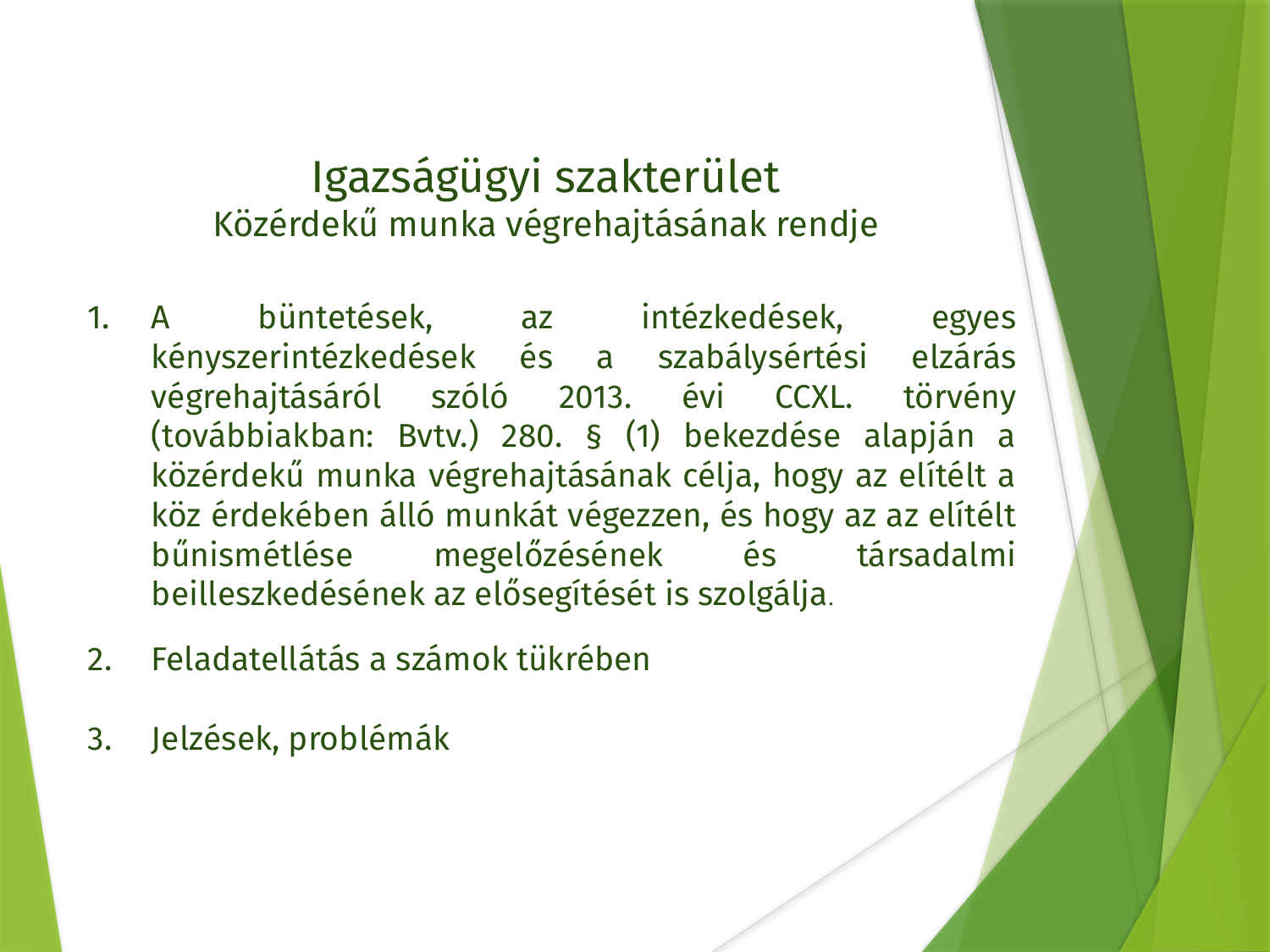

Igazságügyi szakterület
Közérdekű munka végrehajtásának rendje
A büntetések, az intézkedések, egyes kényszerintézkedések és a szabálysértési elzárás végrehajtásáról szóló 2013. évi CCXL. törvény (továbbiakban: Bvtv.) 280. § (1) bekezdése alapján a közérdekű munka végrehajtásának célja, hogy az elítélt a köz érdekében álló munkát végezzen, és hogy az az elítélt bűnismétlése megelőzésének és társadalmi beilleszkedésének az elősegítését is szolgálja.

Feladatellátás a számok tükrében

Jelzések, problémák